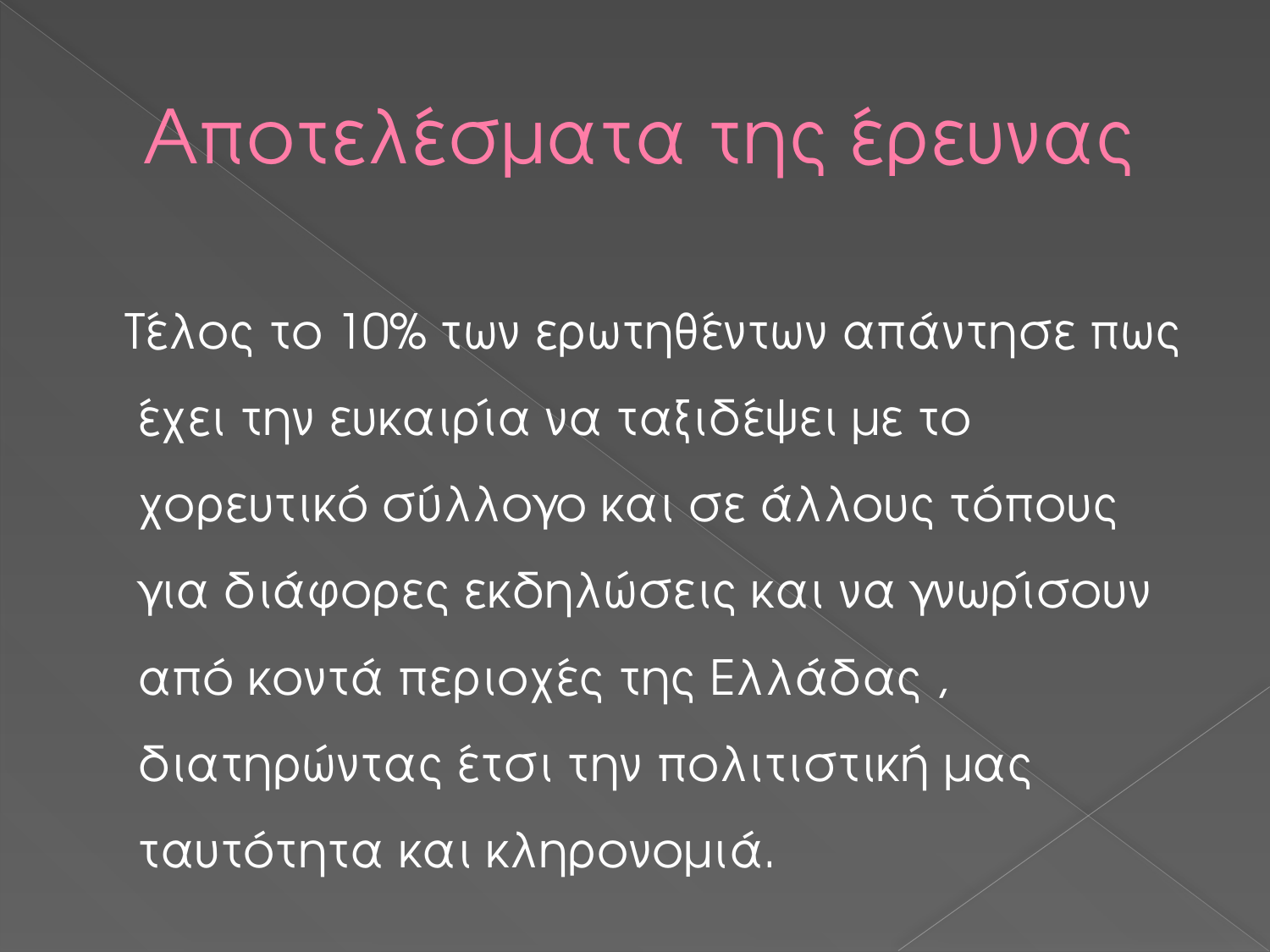

# Αποτελέσματα της έρευνας

   Τέλος το 10% των ερωτηθέντων απάντησε πως έχει την ευκαιρία να ταξιδέψει με το χορευτικό σύλλογο και σε άλλους τόπους για διάφορες εκδηλώσεις και να γνωρίσουν από κοντά περιοχές της Ελλάδας , διατηρώντας έτσι την πολιτιστική μας ταυτότητα και κληρονομιά.